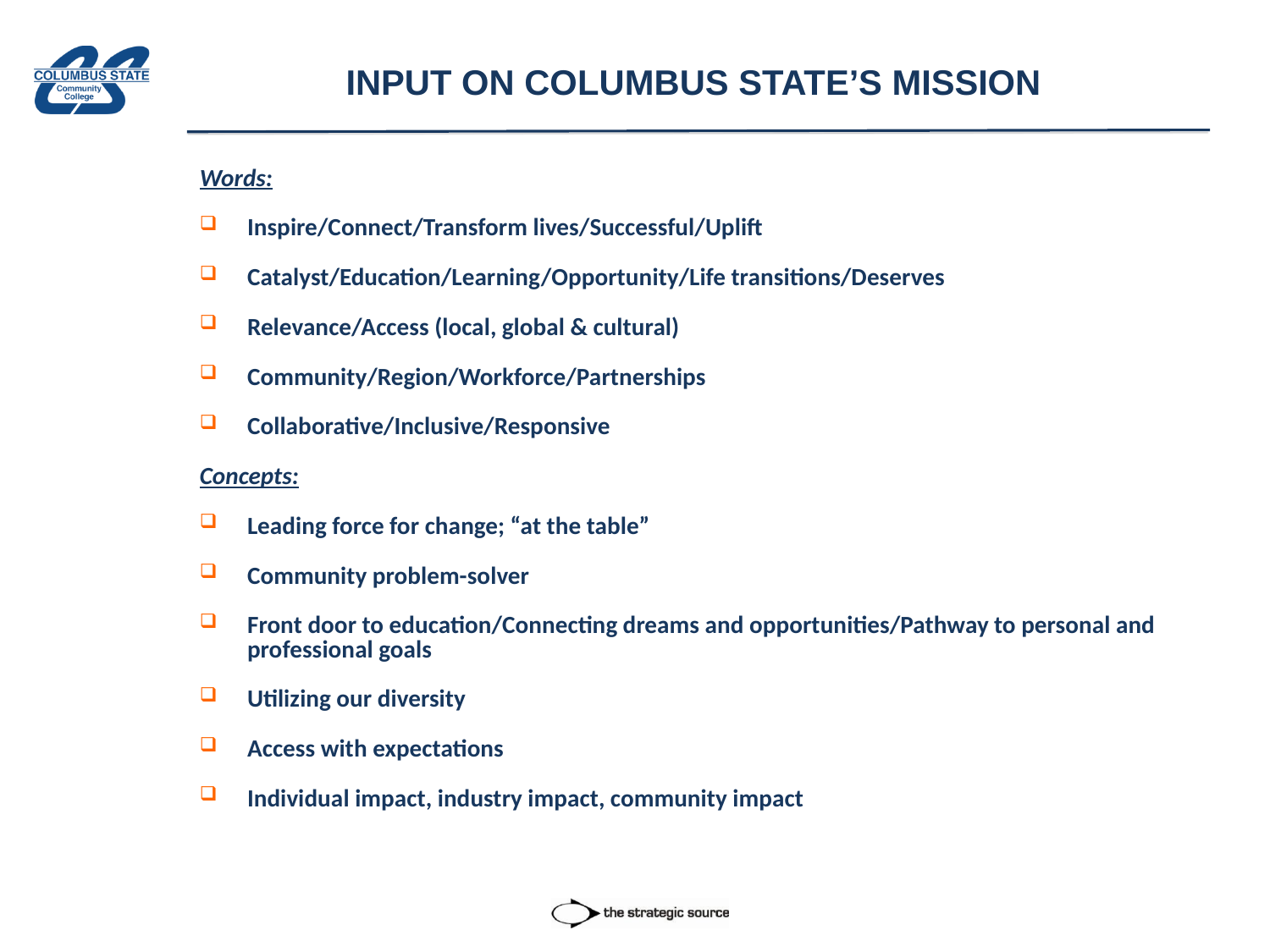

# INPUT ON COLUMBUS STATE’S MISSION
Words:
Inspire/Connect/Transform lives/Successful/Uplift
Catalyst/Education/Learning/Opportunity/Life transitions/Deserves
Relevance/Access (local, global & cultural)
Community/Region/Workforce/Partnerships
Collaborative/Inclusive/Responsive
Concepts:
Leading force for change; “at the table”
Community problem-solver
Front door to education/Connecting dreams and opportunities/Pathway to personal and professional goals
Utilizing our diversity
Access with expectations
Individual impact, industry impact, community impact